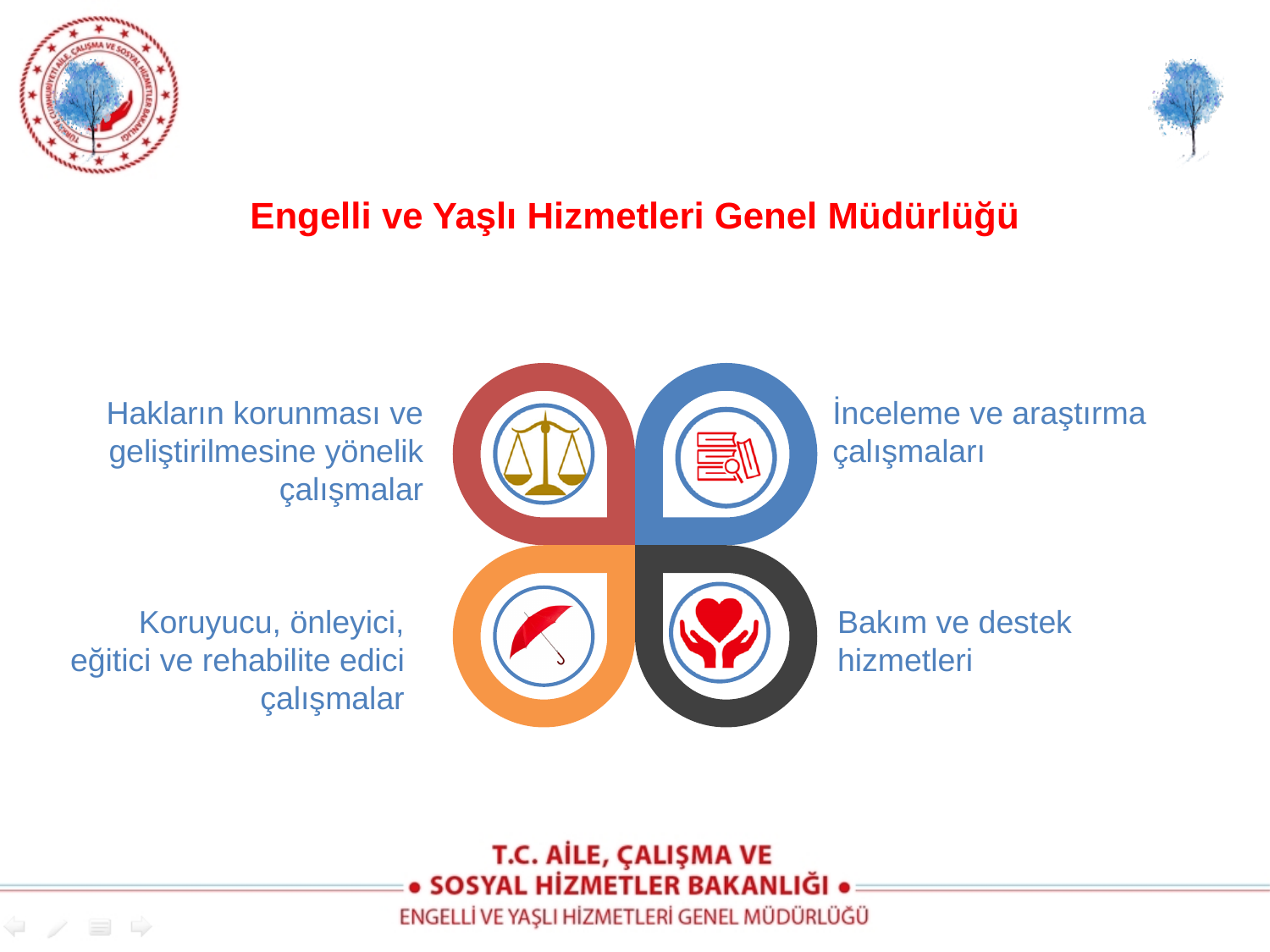

Engelli ve Yaşlı Hizmetleri Genel Müdürlüğü

Hakların korunması ve geliştirilmesine yönelik çalışmalar

İnceleme ve araştırma çalışmaları

Koruyucu, önleyici, eğitici ve rehabilite edici çalışmalar
Bakım ve destek hizmetleri